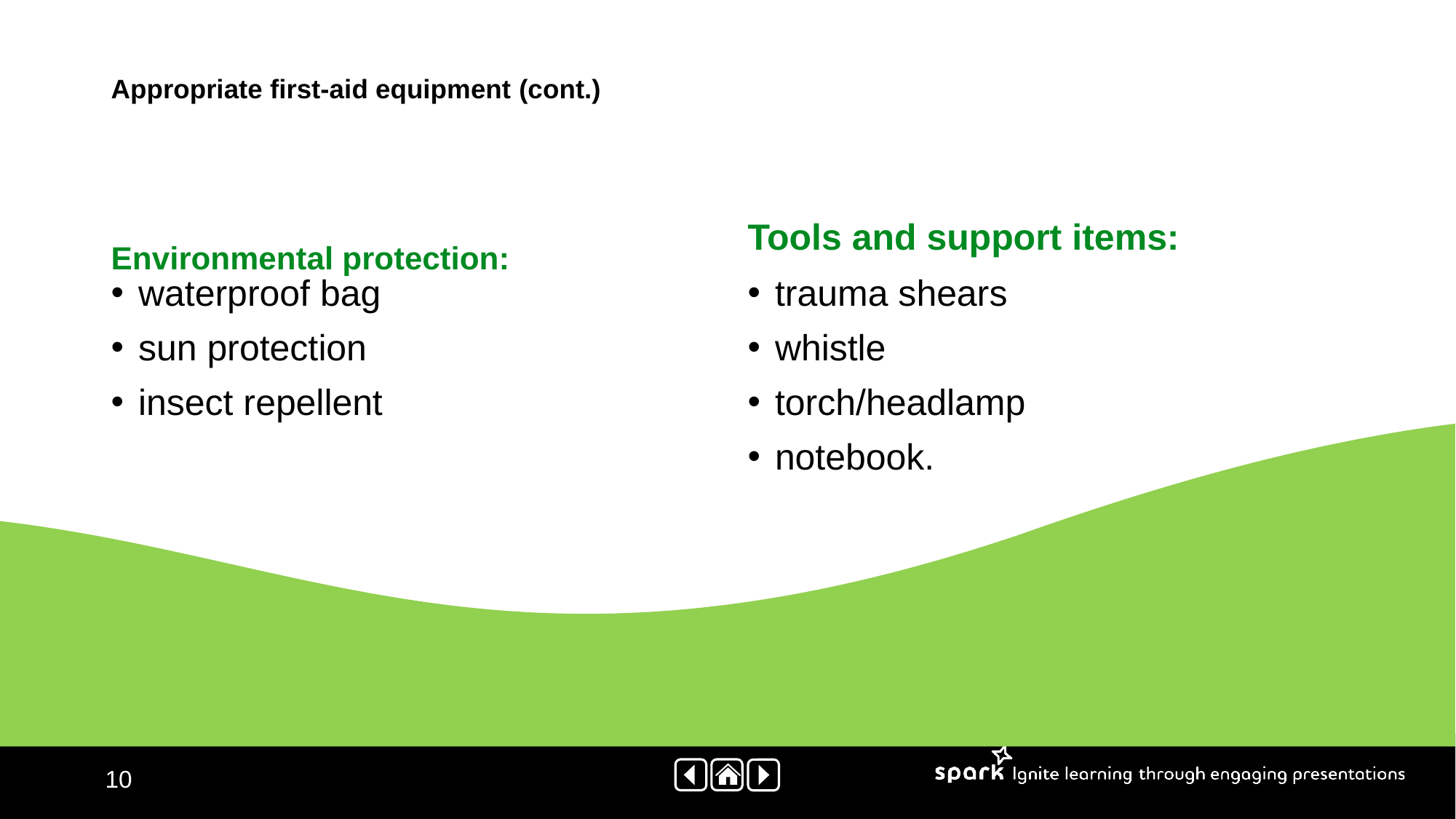

# Appropriate first-aid equipment (cont.)

Tools and support items:

Environmental protection:

waterproof bag
sun protection
insect repellent

trauma shears
whistle
torch/headlamp
notebook.